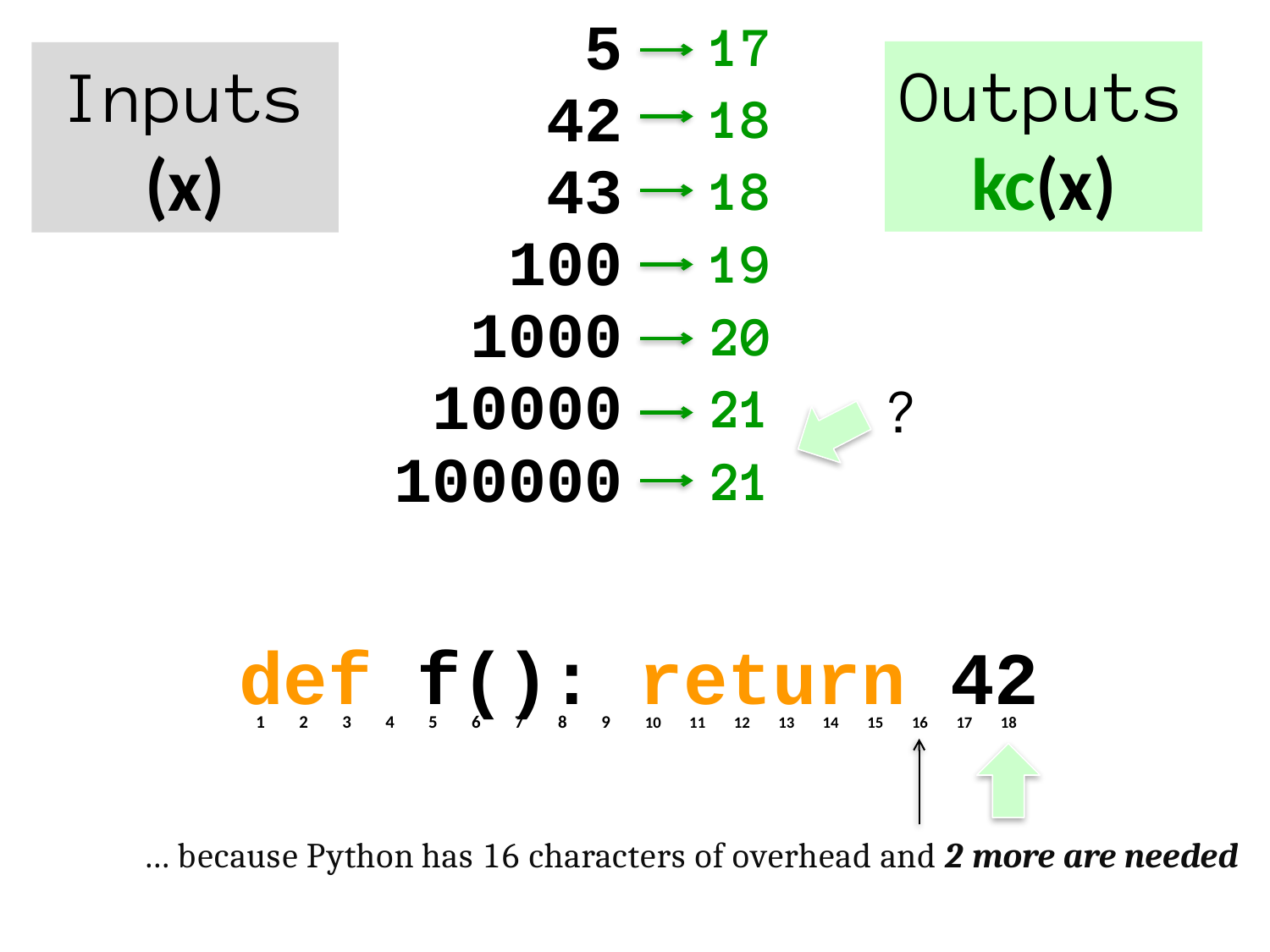

5
17
Outputs kc(x)
Inputs (x)
42
18
43
18
100
19
1000
20
10000
?
21

100000
21
def f(): return 42
1
2
3
4
5
6
7
8
9
10
11
12
13
14
15
16
17
18

… because Python has 16 characters of overhead and 2 more are needed